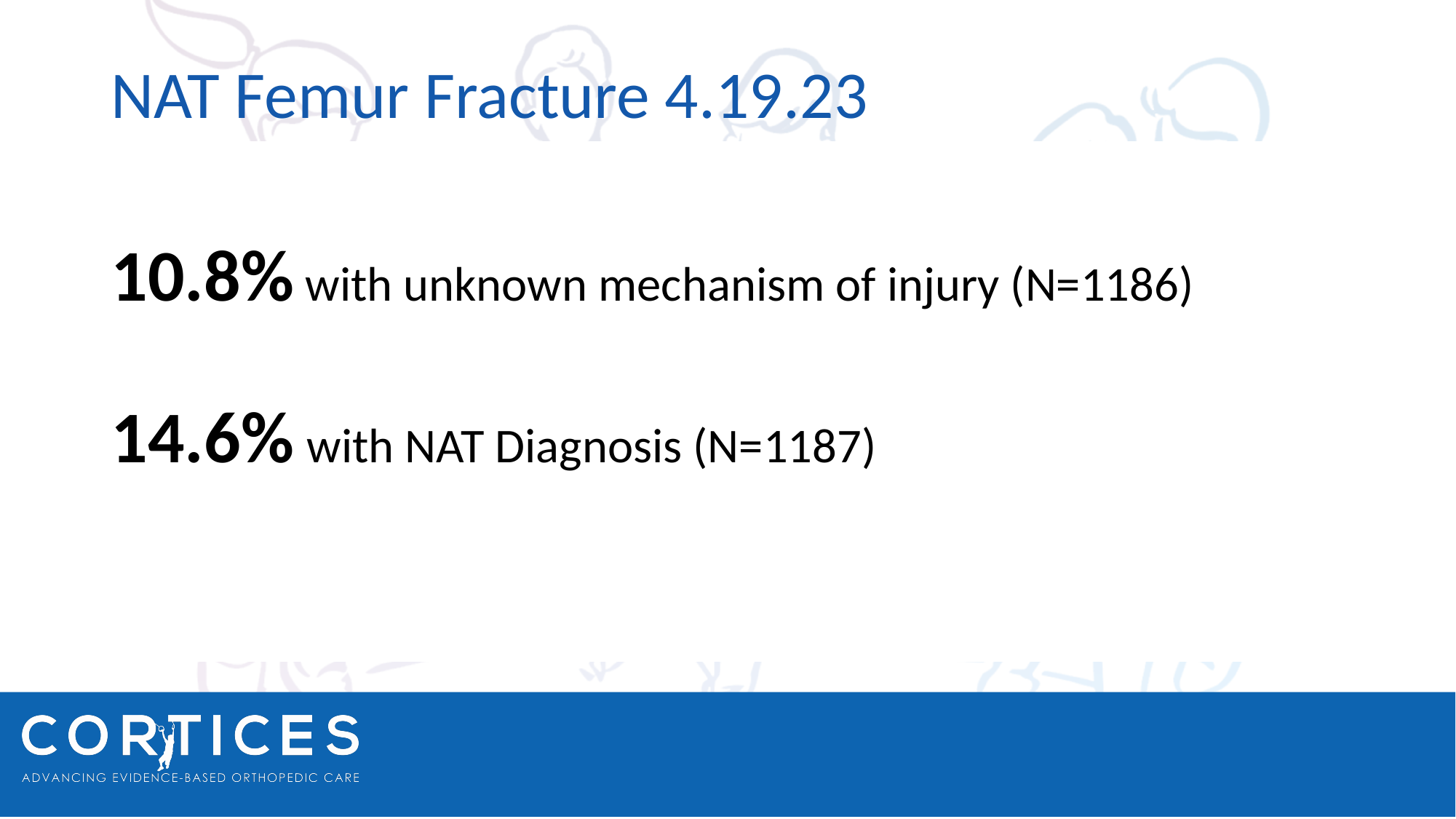

# NAT Femur Fracture 4.19.23

10.8% with unknown mechanism of injury (N=1186)

14.6% with NAT Diagnosis (N=1187)